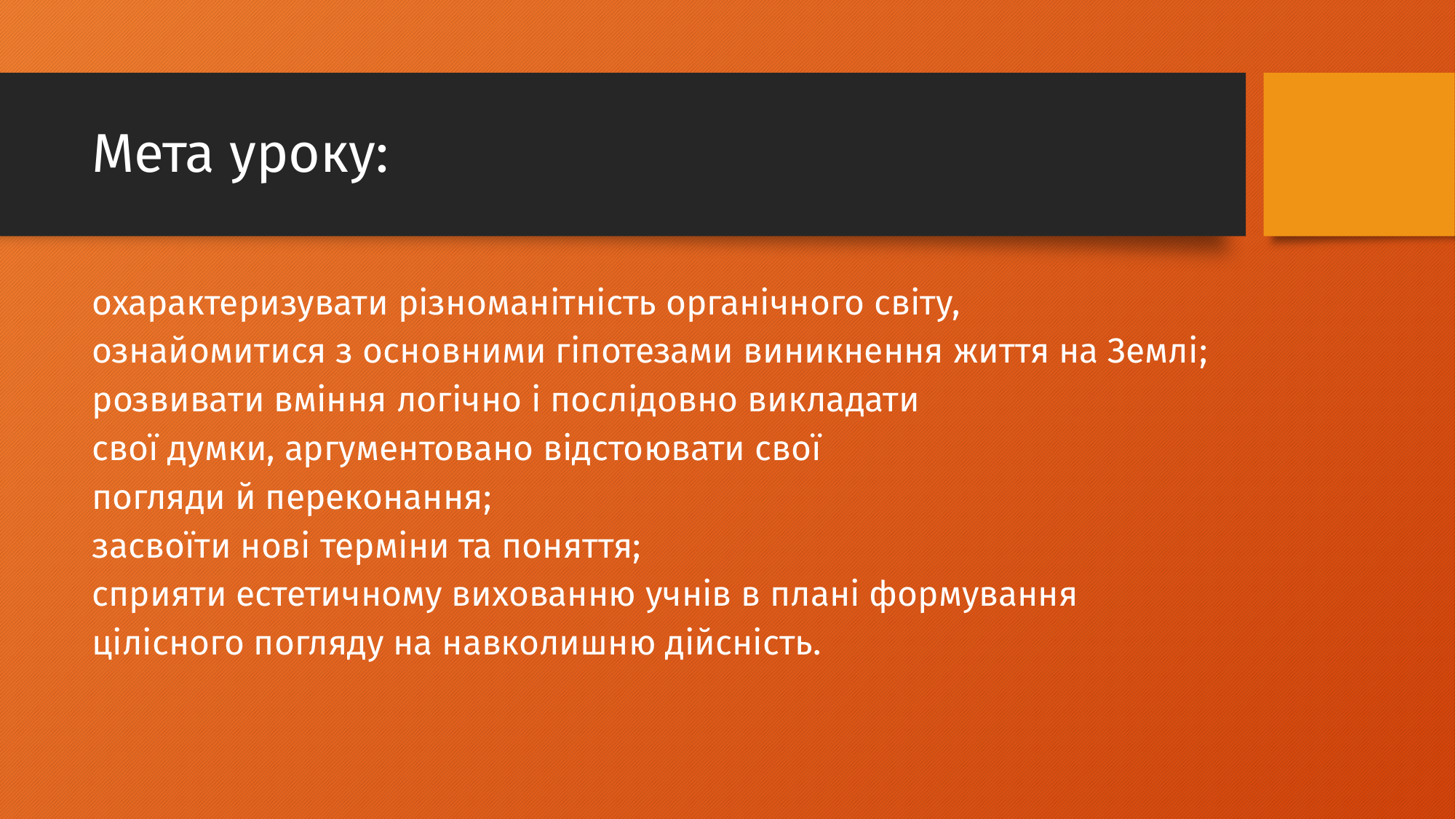

# Мета уроку:
охарактеризувати різноманітність органічного світу,
ознайомитися з основними гіпотезами виникнення життя на Землі;
розвивати вміння логічно і послідовно викладати
свої думки, аргументовано відстоювати свої
погляди й переконання;
засвоїти нові терміни та поняття;
сприяти естетичному вихованню учнів в плані формування
цілісного погляду на навколишню дійсність.